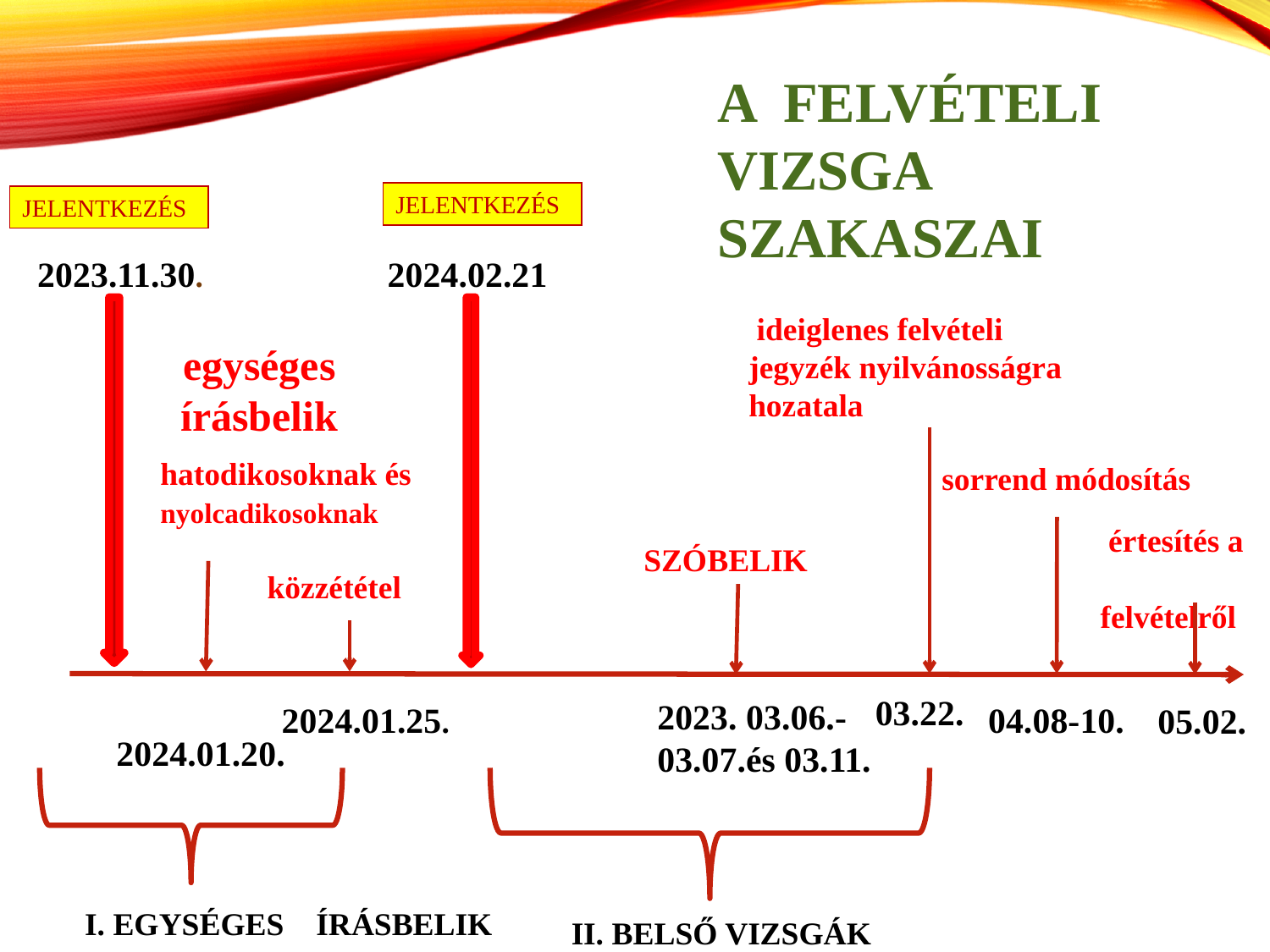

A  FELVÉTELI VIZSGA     SZAKASZAI
JELENTKEZÉS
JELENTKEZÉS
2023.11.30.
2024.02.21

 ideiglenes felvételi jegyzék nyilvánosságra hozatala
egységes írásbelik
 hatodikosoknak és  nyolcadikosoknak
sorrend módosítás
 értesítés a                  felvételről
SZÓBELIK
 közzététel

03.22.
2023. 03.06.-03.07.és 03.11.
2024.01.25.
04.08-10.
05.02.

2024.01.20.
I. EGYSÉGES    ÍRÁSBELIK
II. BELSŐ VIZSGÁK